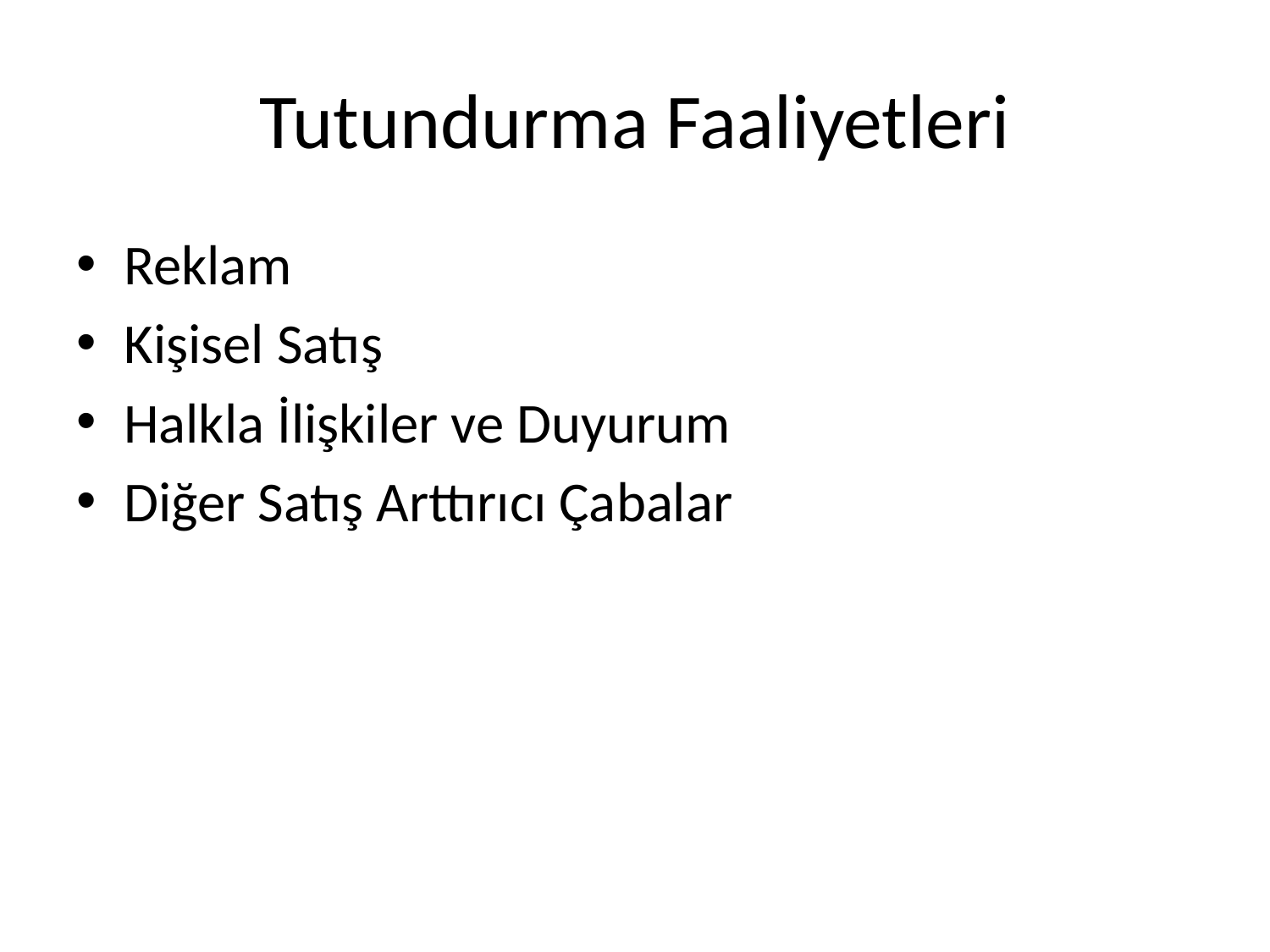

# Tutundurma Faaliyetleri
Reklam
Kişisel Satış
Halkla İlişkiler ve Duyurum
Diğer Satış Arttırıcı Çabalar